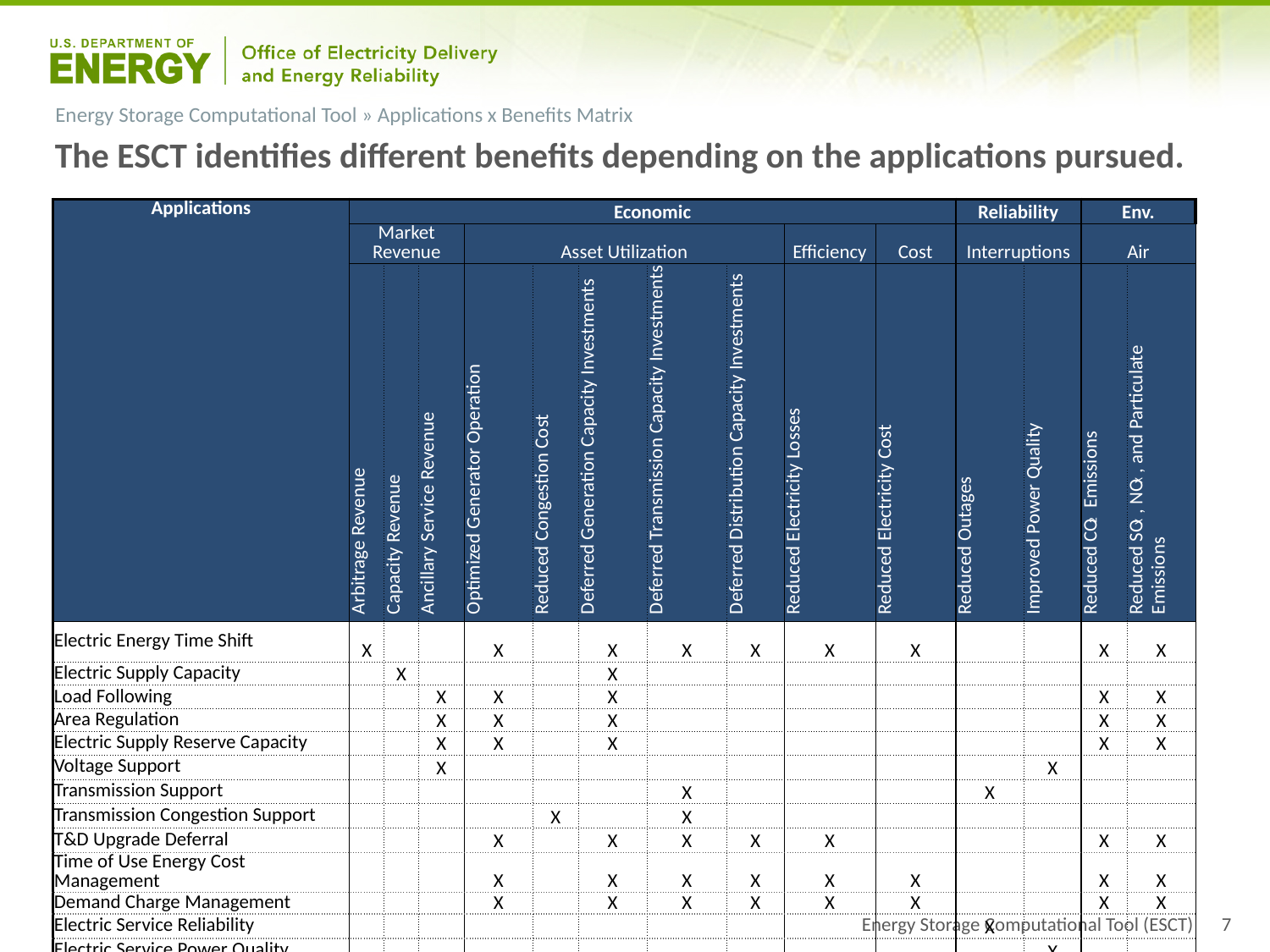

Energy Storage Computational Tool » Applications x Benefits Matrix
The ESCT identifies different benefits depending on the applications pursued.
| Applications | Economic |  |  |  |  |  |  |  |  |  | Reliability |  | Env. |  |
| --- | --- | --- | --- | --- | --- | --- | --- | --- | --- | --- | --- | --- | --- | --- |
|  | Market Revenue |  |  | Asset Utilization |  |  |  |  | Efficiency | Cost | Interruptions |  | Air |  |
|  | Arbitrage Revenue | Capacity Revenue | Ancillary Service Revenue | Optimized Generator Operation | Reduced Congestion Cost | Deferred Generation Capacity Investments | Deferred Transmission Capacity Investments | Deferred Distribution Capacity Investments | Reduced Electricity Losses | Reduced Electricity Cost | Reduced Outages | Improved Power Quality | Reduced CO2 Emissions | Reduced SOX, NOX, and Particulate Emissions |
| Electric Energy Time Shift | X |  |  | X |  | X | X | X | X | X |  |  | X | X |
| Electric Supply Capacity |  | X |  |  |  | X |  |  |  |  |  |  |  |  |
| Load Following |  |  | X | X |  | X |  |  |  |  |  |  | X | X |
| Area Regulation |  |  | X | X |  | X |  |  |  |  |  |  | X | X |
| Electric Supply Reserve Capacity |  |  | X | X |  | X |  |  |  |  |  |  | X | X |
| Voltage Support |  |  | X |  |  |  |  |  |  |  |  | X |  |  |
| Transmission Support |  |  |  |  |  |  | X |  |  |  | X |  |  |  |
| Transmission Congestion Support |  |  |  |  | X |  | X |  |  |  |  |  |  |  |
| T&D Upgrade Deferral |  |  |  | X |  | X | X | X | X |  |  |  | X | X |
| Time of Use Energy Cost Management |  |  |  | X |  | X | X | X | X | X |  |  | X | X |
| Demand Charge Management |  |  |  | X |  | X | X | X | X | X |  |  | X | X |
| Electric Service Reliability |  |  |  |  |  |  |  |  |  |  | X |  |  |  |
| Electric Service Power Quality |  |  |  |  |  |  |  |  |  |  |  | X |  |  |
| Renewables Energy Time Shift | X |  |  | X |  | X | X | X | X | X |  |  | X | X |
| Renewables Capacity Firming |  | X |  |  |  | X |  |  |  |  |  |  | X | X |
| Wind Generation – Short |  | X |  |  |  | X |  |  |  |  |  |  | X | X |
| Wind Generation – Long | X |  |  | X |  | X | X | X | X | X |  |  | X | X |